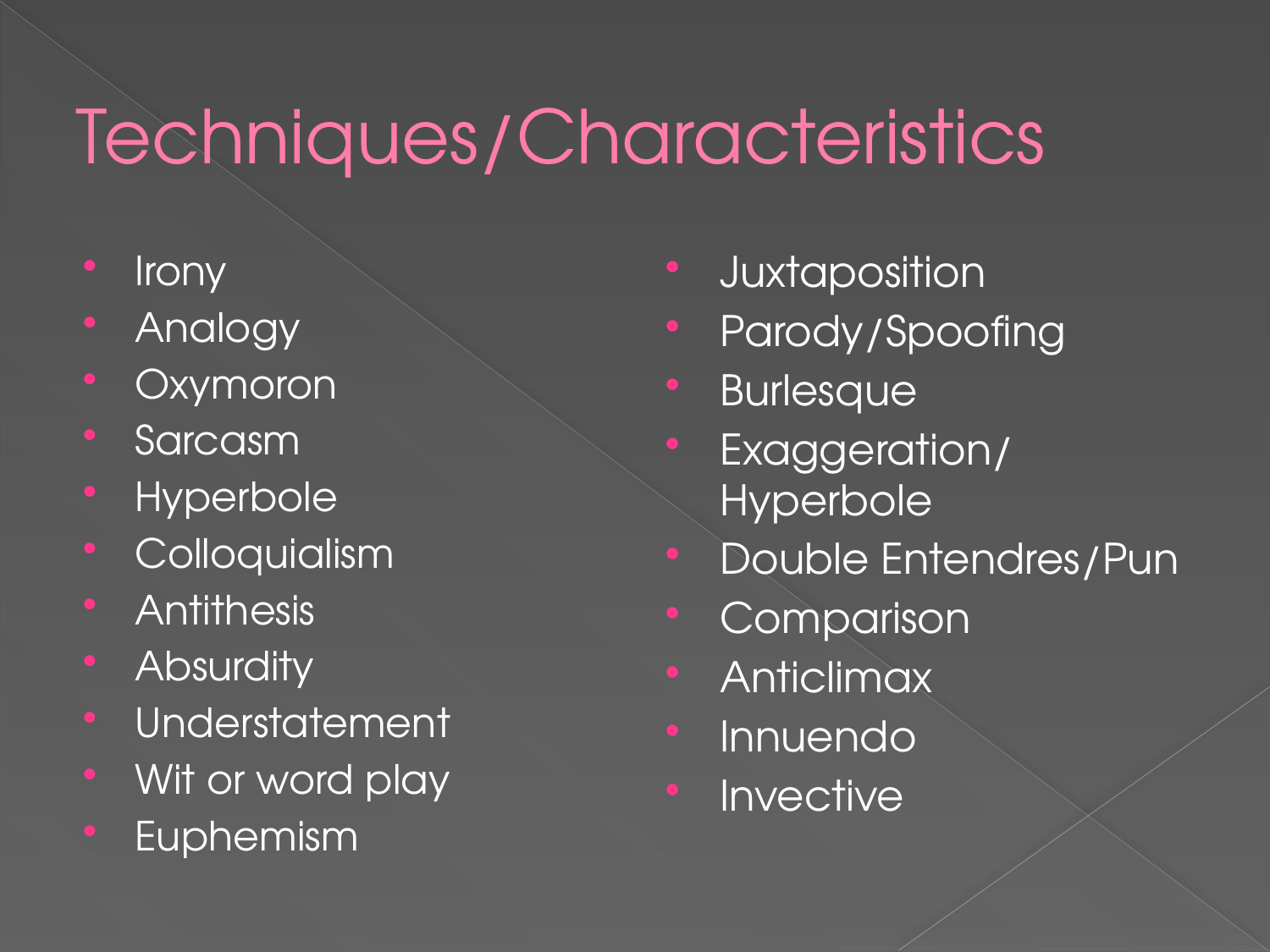

# Techniques/Characteristics
Irony
Analogy
Oxymoron
Sarcasm
Hyperbole
Colloquialism
Antithesis
Absurdity
Understatement
Wit or word play
Euphemism
Juxtaposition
Parody/Spooﬁng
Burlesque
Exaggeration/Hyperbole
Double Entendres/Pun
Comparison
Anticlimax
Innuendo
Invective